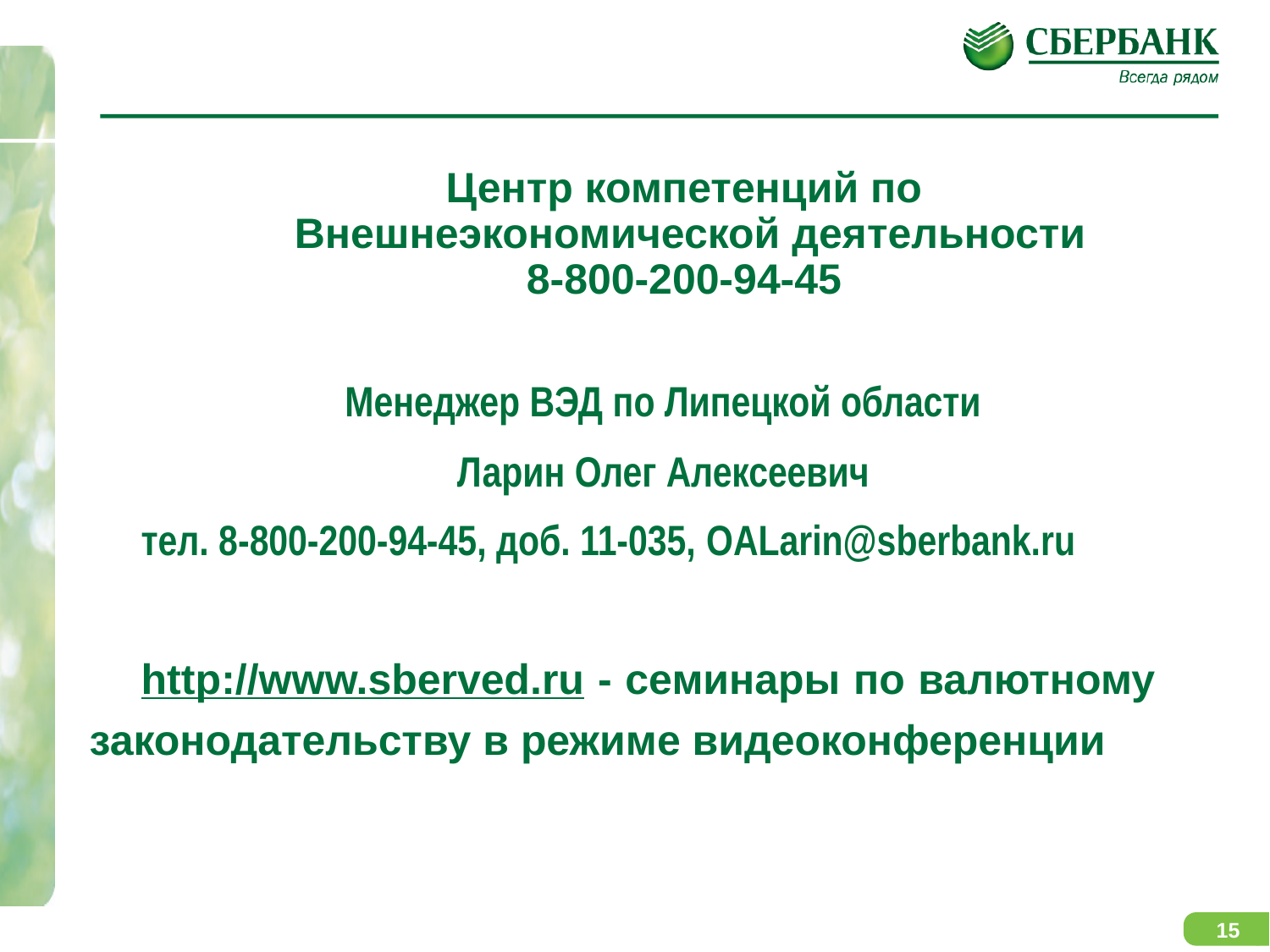

# Центр компетенций по Внешнеэкономической деятельности 8-800-200-94-45

Менеджер ВЭД по Липецкой области
Ларин Олег Алексеевич
тел. 8-800-200-94-45, доб. 11-035, OALarin@sberbank.ru

http://www.sberved.ru​ - семинары по валютному     законодательству в режиме видеоконференции